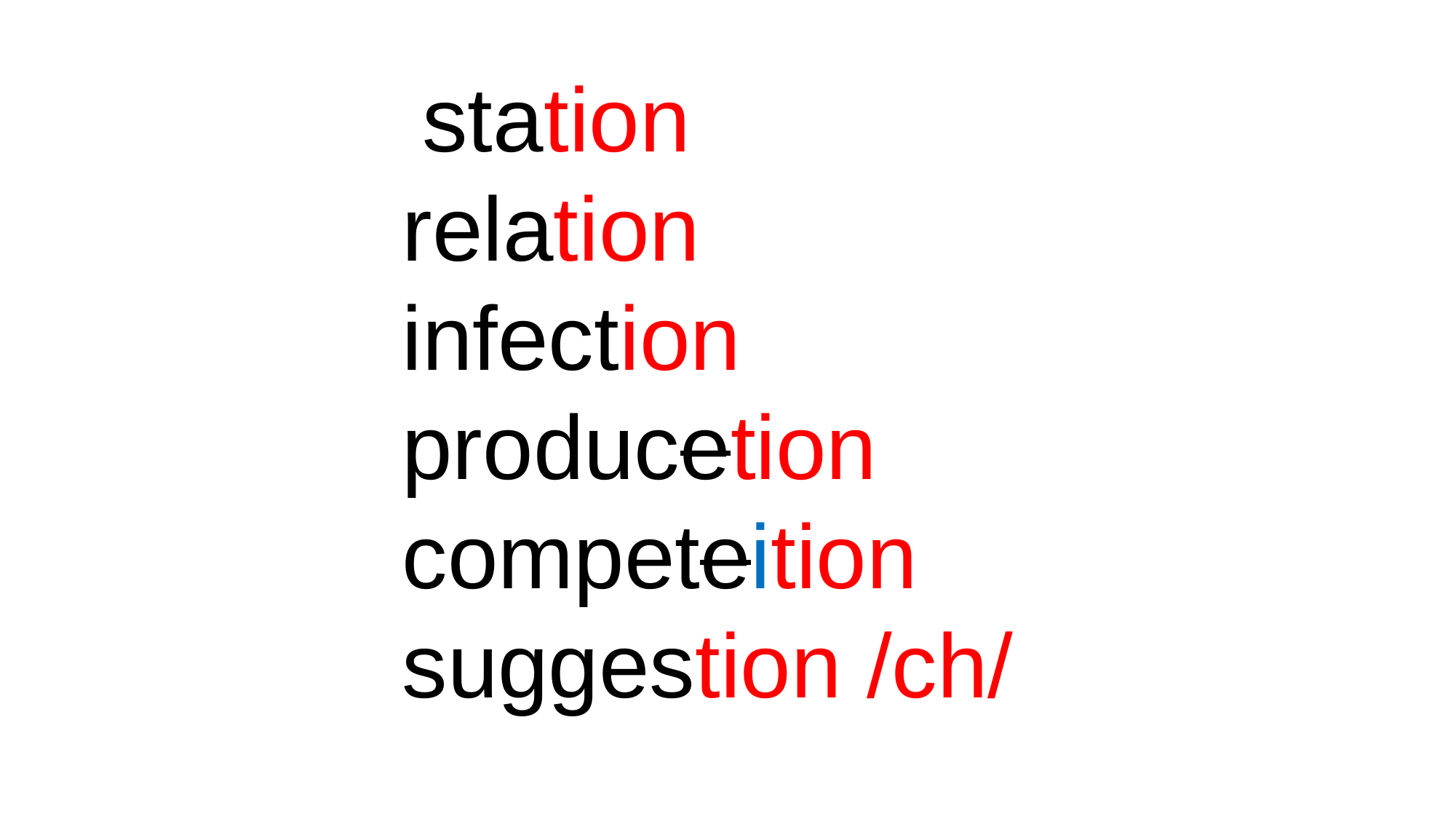

station
 relation
 infection
 producetion
 competeition
 suggestion /ch/